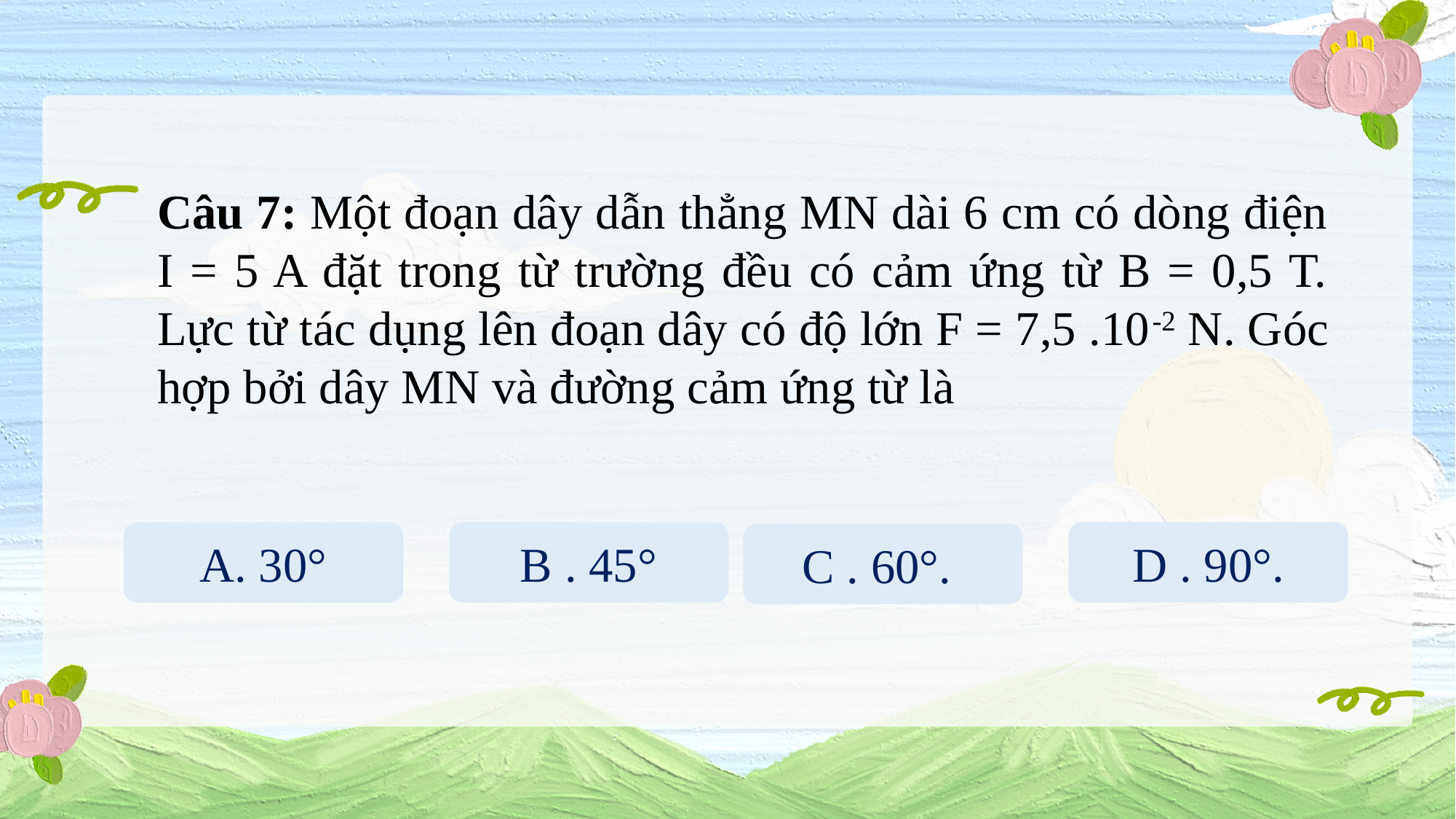

Câu 7: Một đoạn dây dẫn thẳng MN dài 6 cm có dòng điện I = 5 A đặt trong từ trường đều có cảm ứng từ B = 0,5 T. Lực từ tác dụng lên đoạn dây có độ lớn F = 7,5 .10-2 N. Góc hợp bởi dây MN và đường cảm ứng từ là
B . 45°
D . 90°.
A. 30°
C . 60°.